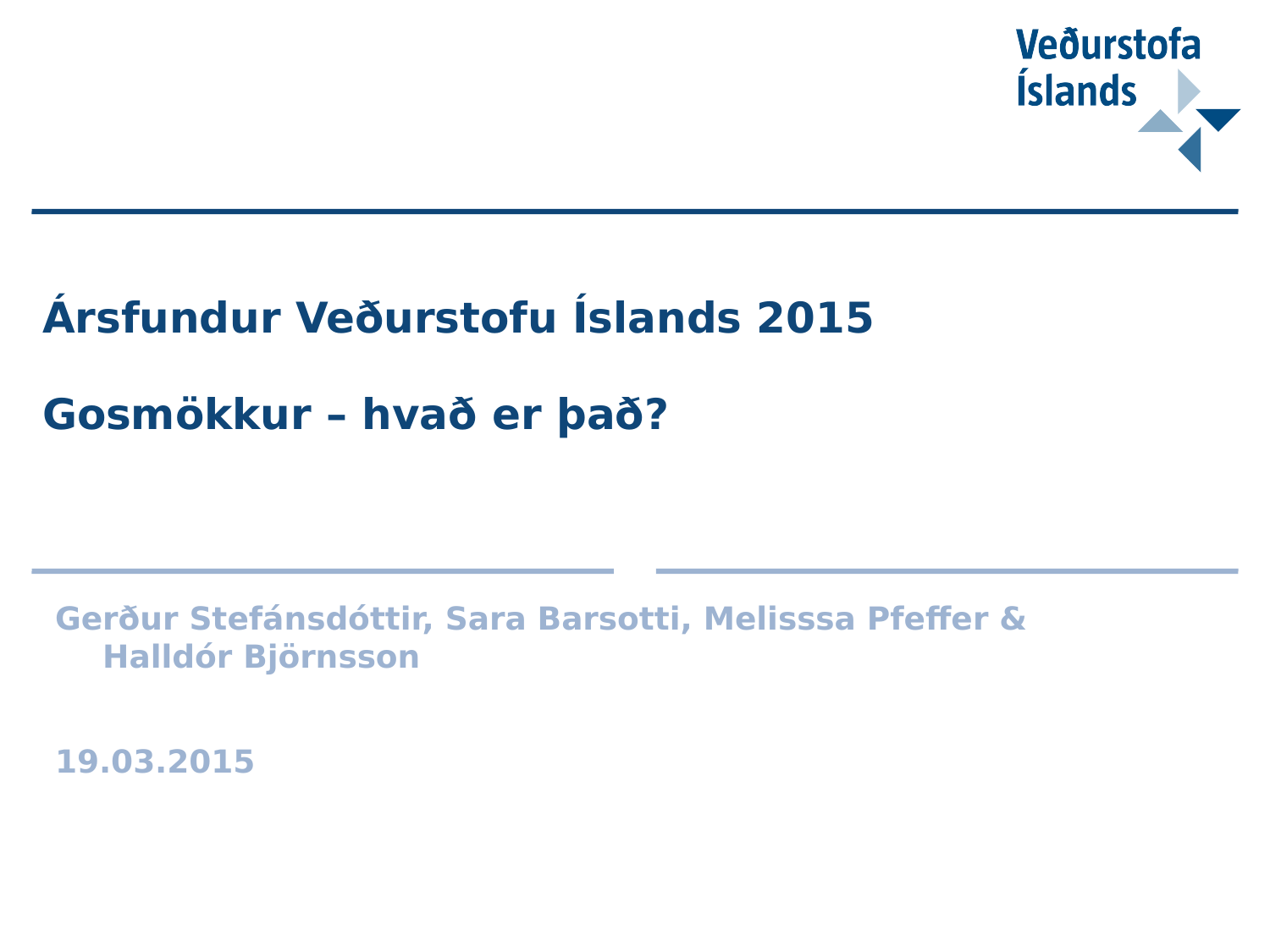

# Ársfundur Veðurstofu Íslands 2015 Gosmökkur – hvað er það?
Gerður Stefánsdóttir, Sara Barsotti, Melisssa Pfeffer & Halldór Björnsson

19.03.2015